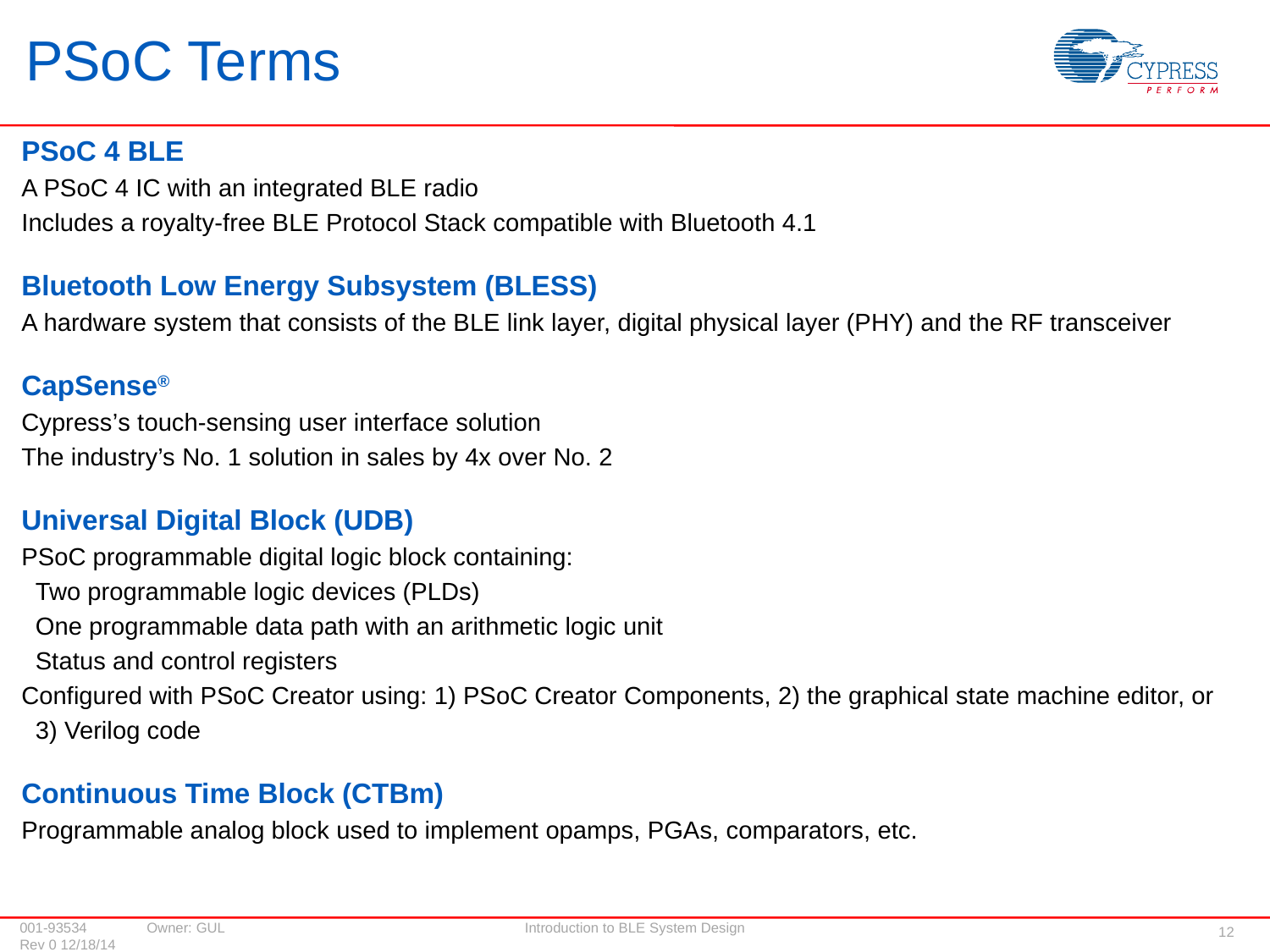

# PSoC Terms
PSoC 4 BLE
A PSoC 4 IC with an integrated BLE radio
Includes a royalty-free BLE Protocol Stack compatible with Bluetooth 4.1

Bluetooth Low Energy Subsystem (BLESS)
A hardware system that consists of the BLE link layer, digital physical layer (PHY) and the RF transceiver

CapSense®
Cypress’s touch-sensing user interface solution
The industry’s No. 1 solution in sales by 4x over No. 2

Universal Digital Block (UDB)
PSoC programmable digital logic block containing:
  Two programmable logic devices (PLDs)
  One programmable data path with an arithmetic logic unit
  Status and control registers
Configured with PSoC Creator using: 1) PSoC Creator Components, 2) the graphical state machine editor, or
  3) Verilog code

Continuous Time Block (CTBm)
Programmable analog block used to implement opamps, PGAs, comparators, etc.